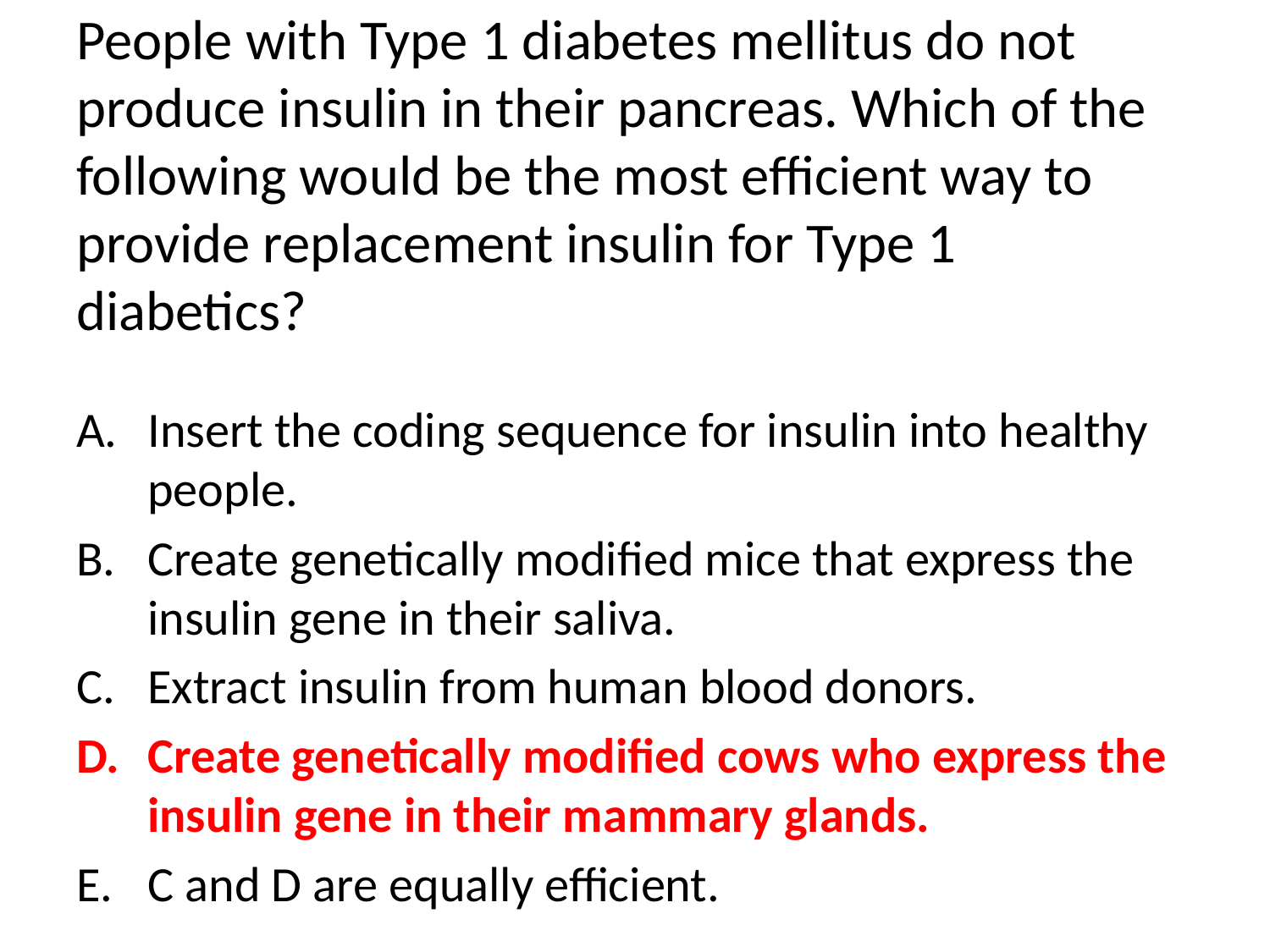

# People with Type 1 diabetes mellitus do not produce insulin in their pancreas. Which of the following would be the most efficient way to provide replacement insulin for Type 1 diabetics?
Insert the coding sequence for insulin into healthy people.
Create genetically modified mice that express the insulin gene in their saliva.
Extract insulin from human blood donors.
Create genetically modified cows who express the insulin gene in their mammary glands.
C and D are equally efficient.